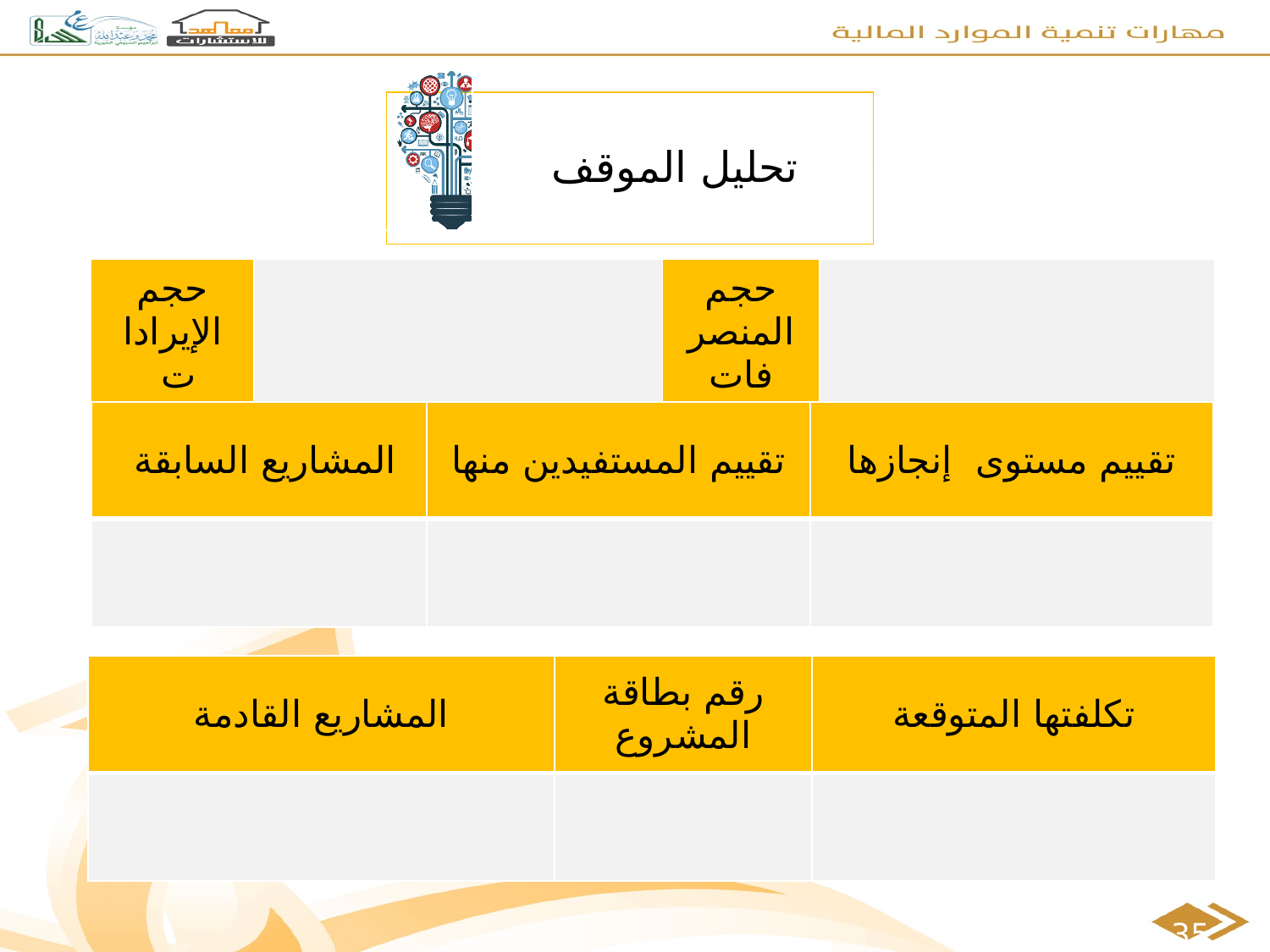

تحليل الموقف
| حجم الإيرادات |  | حجم المنصرفات |  |
| --- | --- | --- | --- |
| المشاريع السابقة | تقييم المستفيدين منها | تقييم مستوى إنجازها |
| --- | --- | --- |
|  |  |  |
| المشاريع القادمة | رقم بطاقة المشروع | تكلفتها المتوقعة |
| --- | --- | --- |
|  |  |  |